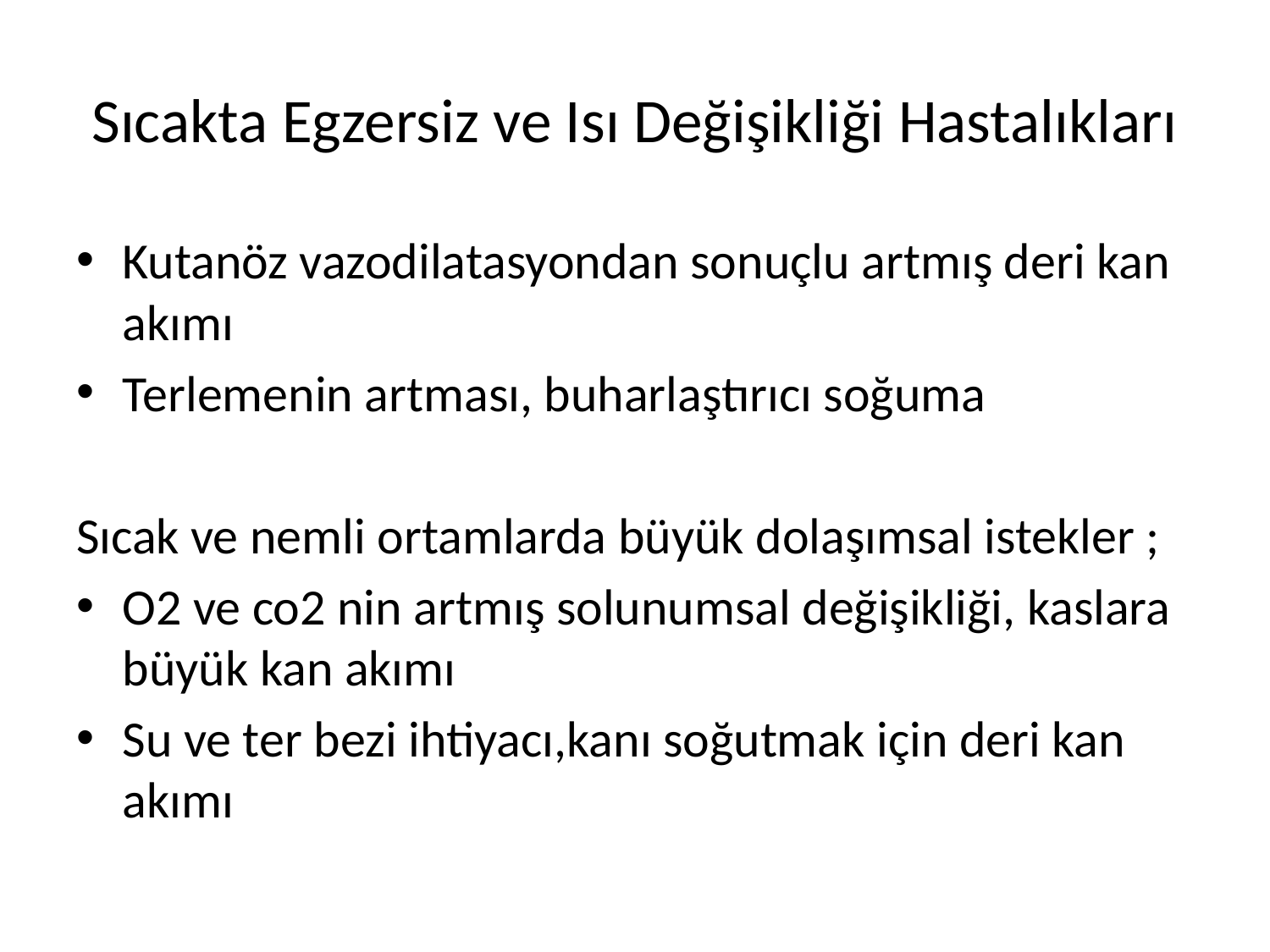

# Sıcakta Egzersiz ve Isı Değişikliği Hastalıkları
Kutanöz vazodilatasyondan sonuçlu artmış deri kan akımı
Terlemenin artması, buharlaştırıcı soğuma

Sıcak ve nemli ortamlarda büyük dolaşımsal istekler ;
O2 ve co2 nin artmış solunumsal değişikliği, kaslara büyük kan akımı
Su ve ter bezi ihtiyacı,kanı soğutmak için deri kan akımı